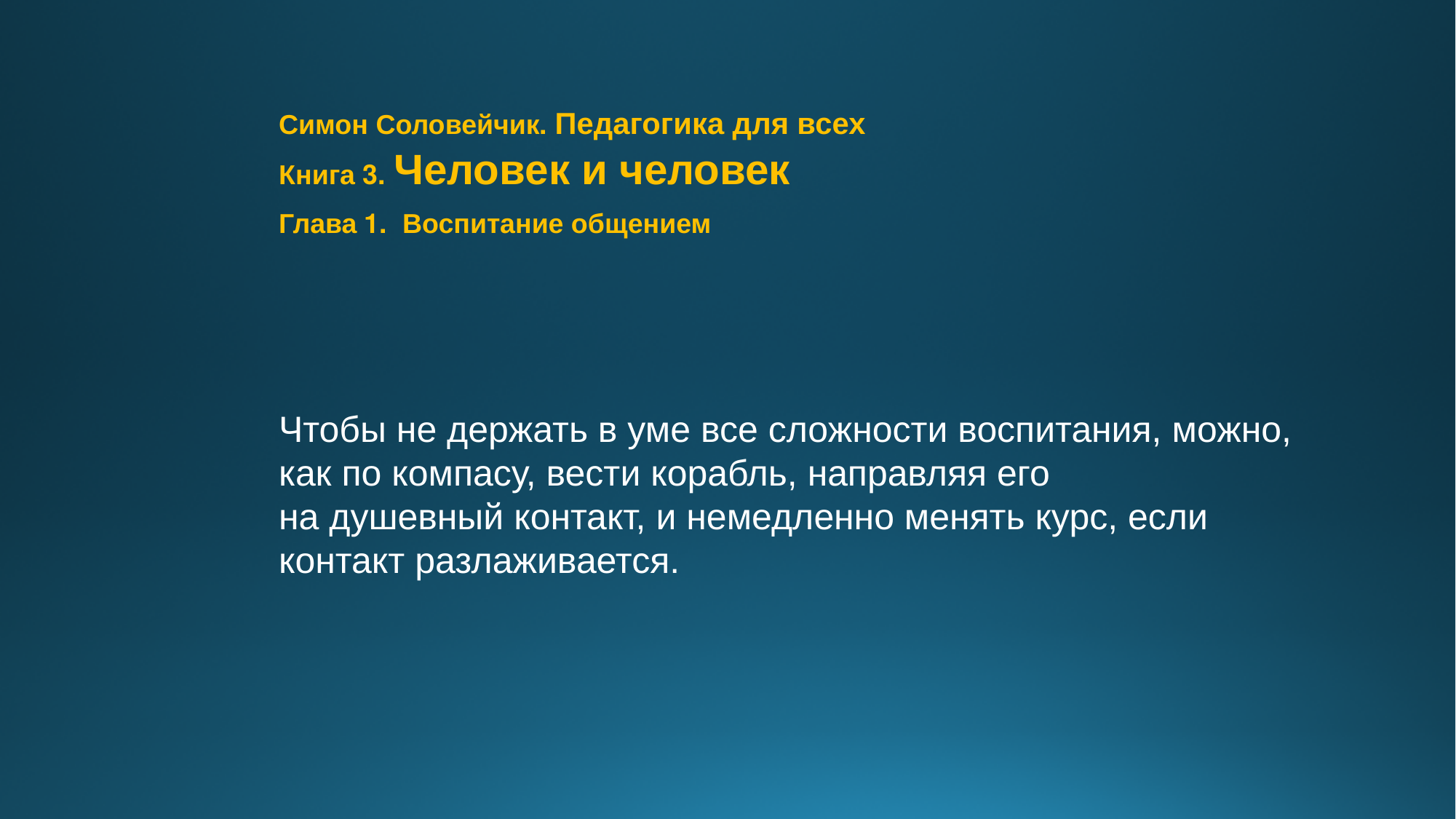

Симон Соловейчик. Педагогика для всех

Книга 3. Человек и человек

Глава 1.  Воспитание общением

Чтобы не держать в уме все сложности воспитания, можно, как по компасу, вести корабль, направляя его
на душевный контакт, и немедленно менять курс, если контакт разлаживается.